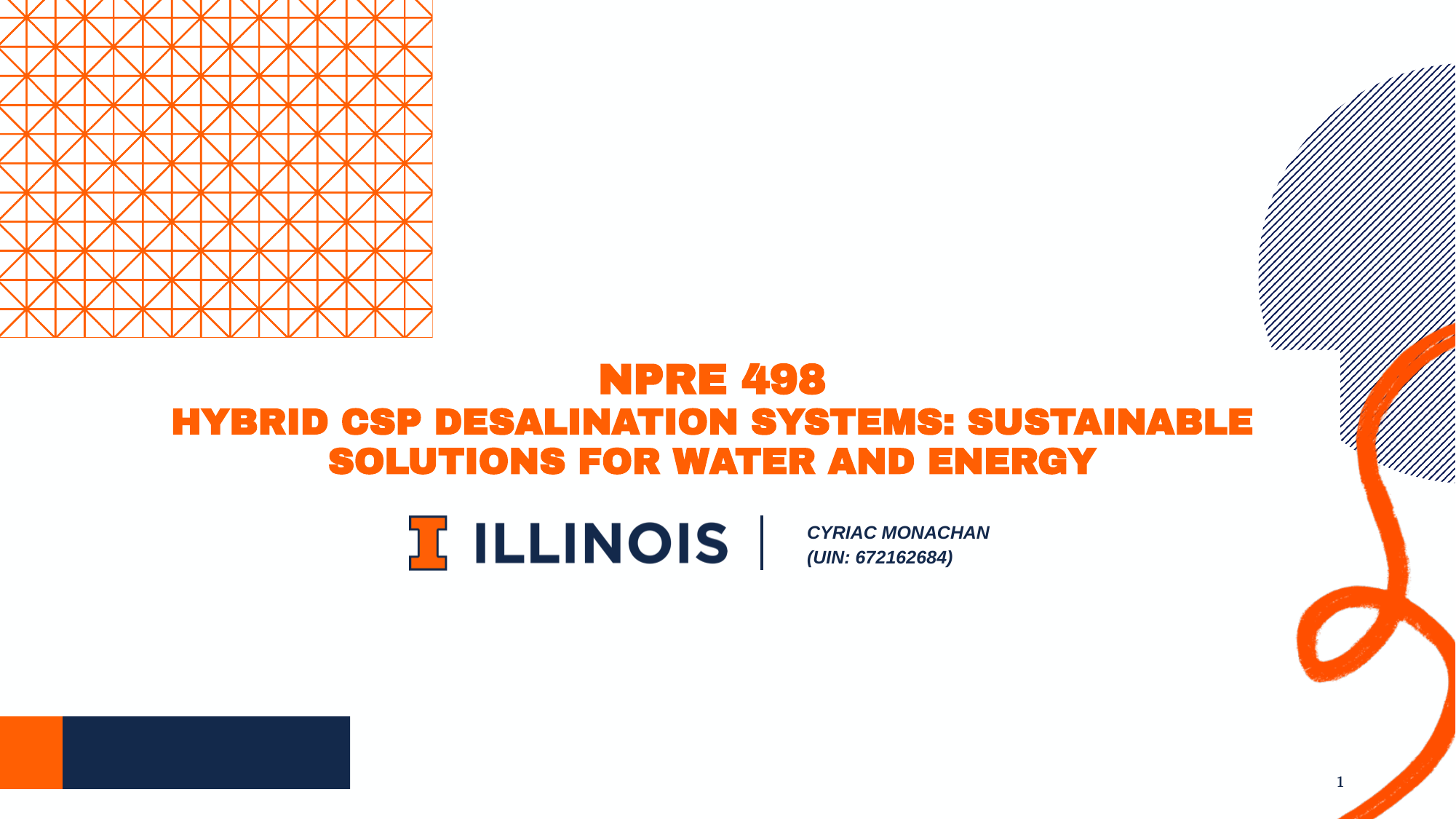

# NPRE 498 HYBRID CSP DESALINATION SYSTEMS: SUSTAINABLE SOLUTIONS FOR WATER AND ENERGY
CYRIAC MONACHAN
(UIN: 672162684)

1